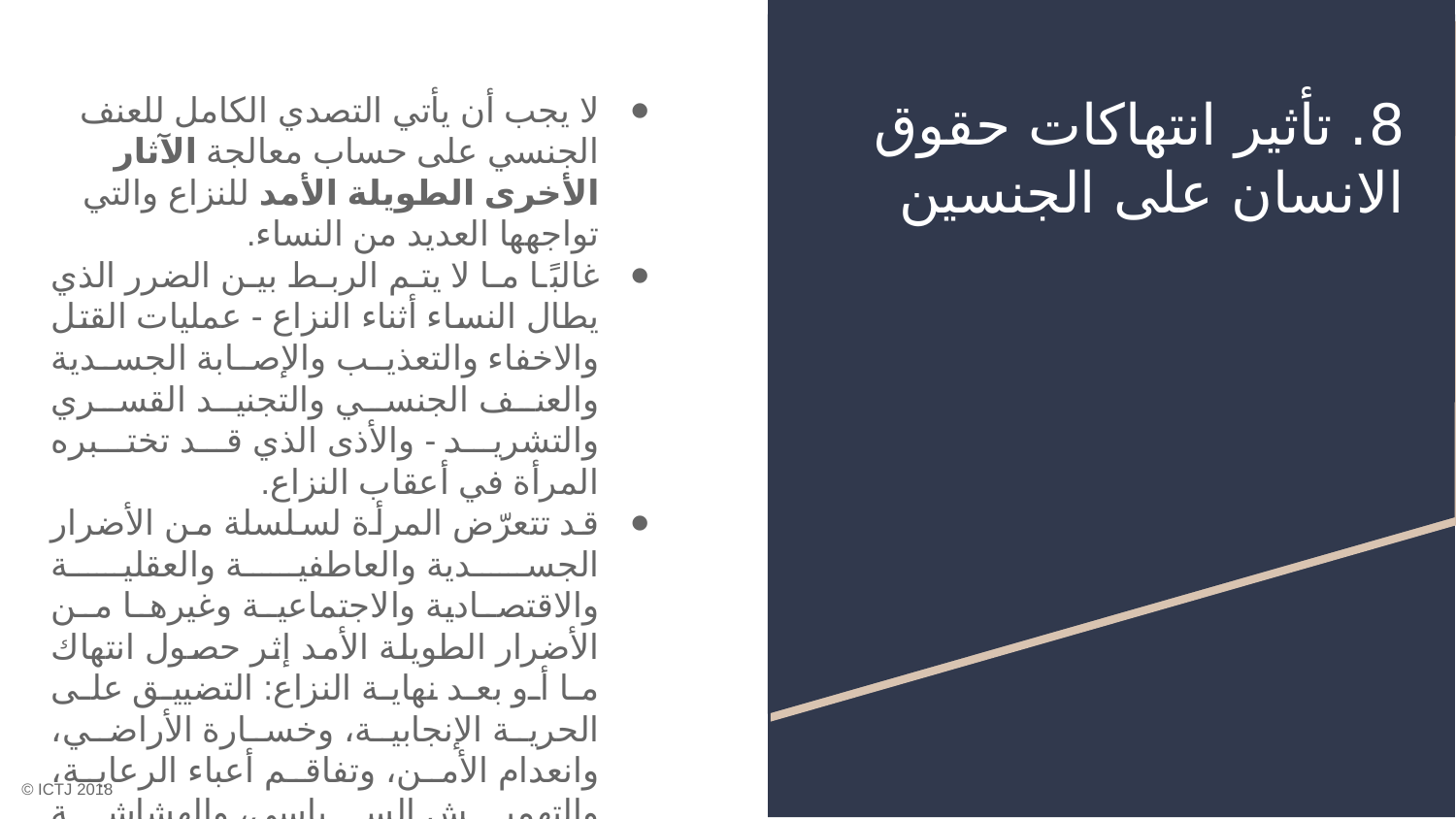

لا يجب أن يأتي التصدي الكامل للعنف الجنسي على حساب معالجة الآثار الأخرى الطويلة الأمد للنزاع والتي تواجهها العديد من النساء.
غالبًا ما لا يتم الربط بين الضرر الذي يطال النساء أثناء النزاع - عمليات القتل والاخفاء والتعذيب والإصابة الجسدية والعنف الجنسي والتجنيد القسري والتشريد - والأذى الذي قد تختبره المرأة في أعقاب النزاع.
قد تتعرّض المرأة لسلسلة من الأضرار الجسدية والعاطفية والعقلية والاقتصادية والاجتماعية وغيرها من الأضرار الطويلة الأمد إثر حصول انتهاك ما أو بعد نهاية النزاع: التضييق على الحرية الإنجابية، وخسارة الأراضي، وانعدام الأمن، وتفاقم أعباء الرعاية، والتهميش السياسي، والهشاشة والصعوبات الاقتصادية، وغيرها من العواقب الدائمة.
# 8. تأثير انتهاكات حقوق الانسان على الجنسين
© ICTJ 2018